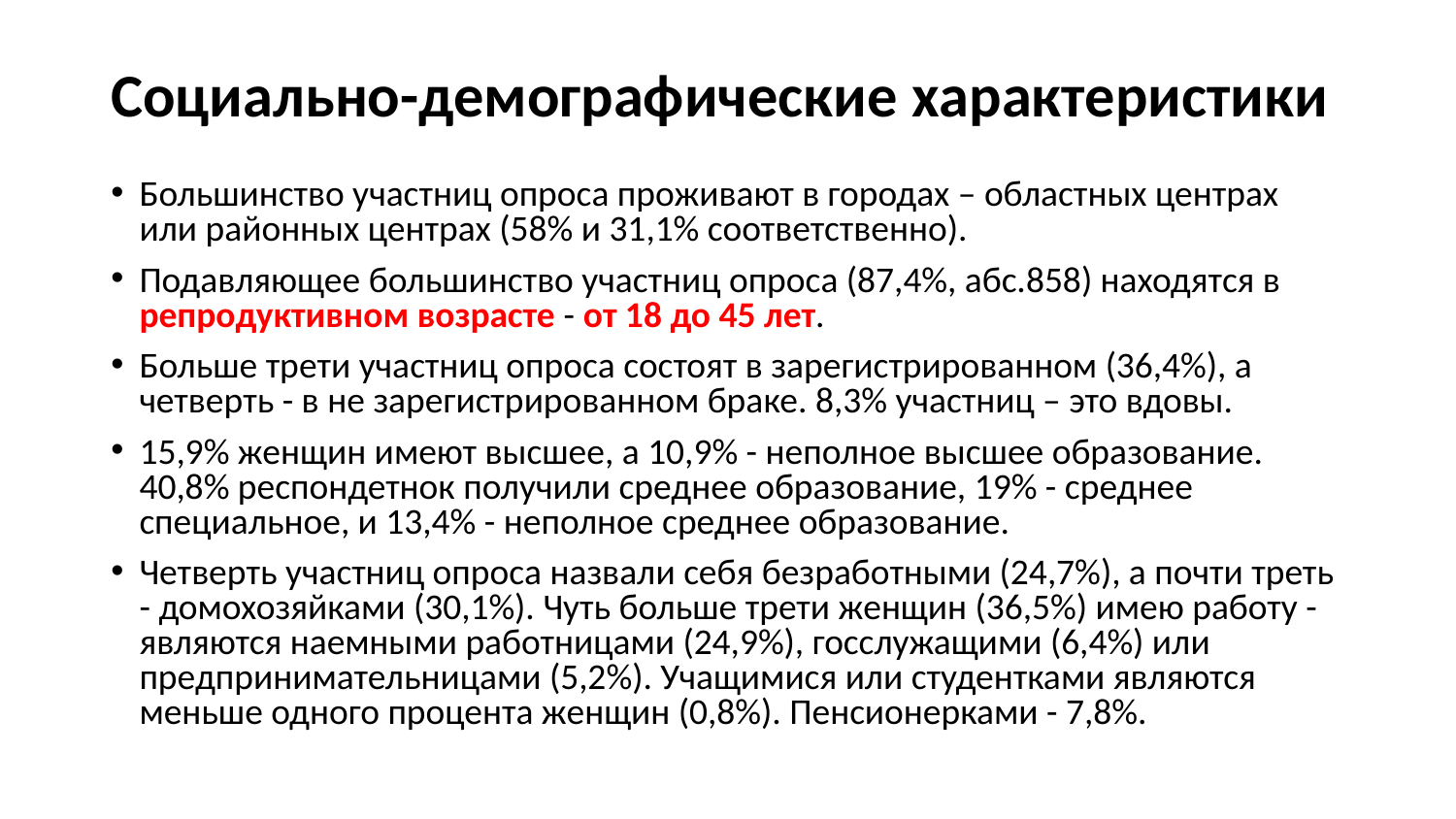

# Социально-демографические характеристики
Большинство участниц опроса проживают в городах – областных центрах или районных центрах (58% и 31,1% соответственно).
Подавляющее большинство участниц опроса (87,4%, абс.858) находятся в репродуктивном возрасте - от 18 до 45 лет.
Больше трети участниц опроса состоят в зарегистрированном (36,4%), а четверть - в не зарегистрированном браке. 8,3% участниц – это вдовы.
15,9% женщин имеют высшее, а 10,9% - неполное высшее образование. 40,8% респондетнок получили среднее образование, 19% - среднее специальное, и 13,4% - неполное среднее образование.
Четверть участниц опроса назвали себя безработными (24,7%), а почти треть - домохозяйками (30,1%). Чуть больше трети женщин (36,5%) имею работу - являются наемными работницами (24,9%), госслужащими (6,4%) или предпринимательницами (5,2%). Учащимися или студентками являются меньше одного процента женщин (0,8%). Пенсионерками - 7,8%.